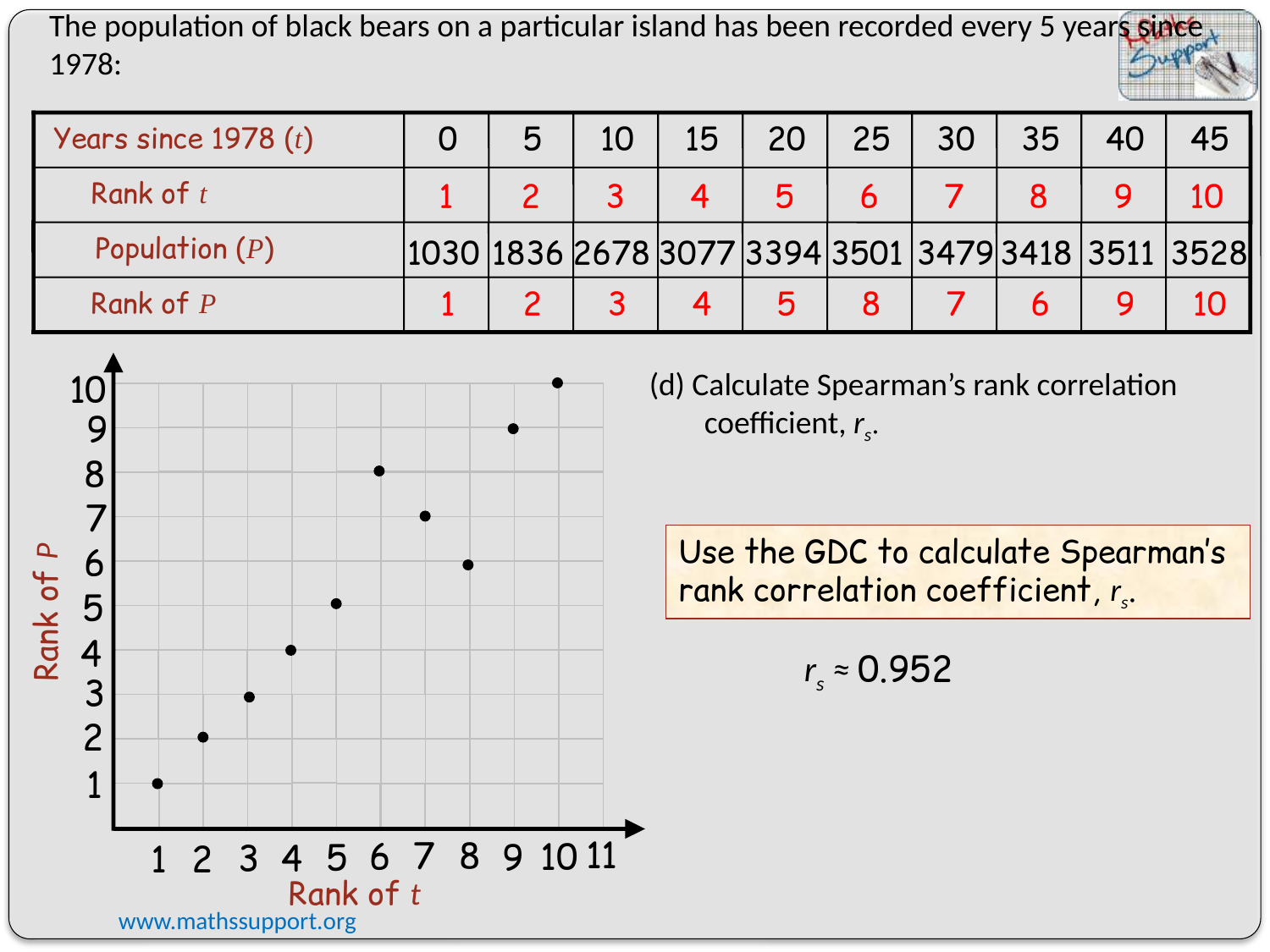

The population of black bears on a particular island has been recorded every 5 years since 1978:

0

5

10

15

20

25

30

35

40

45

Years since 1978 (t)

Rank of t
10
1
2
3
4
5
6
7
8
9

Population (P)
1030
1836
2678
3077
3394
3501
3479
3418
3511
3528

1
2
3
4
5
8
7
6
9
10
Rank of P

10

9

8

7

Rank of P
6

5

4

3

2

1

11
7
8
10
6

5
9
3
4
1
2
Rank of t
(d) Calculate Spearman’s rank correlation coefficient, rs.

Use the GDC to calculate Spearman’s rank correlation coefficient, rs.

rs ≈ 0.952